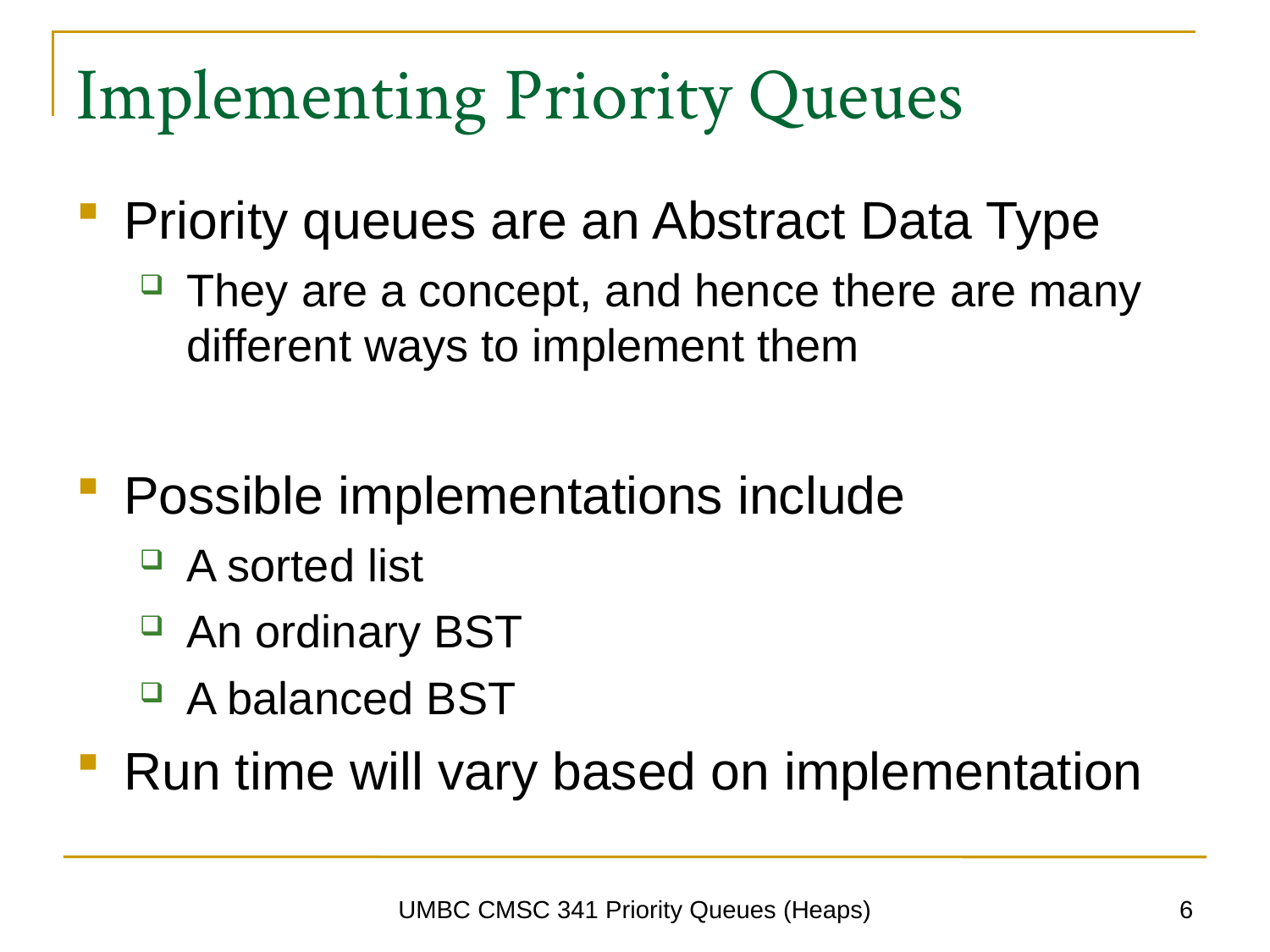

# Implementing Priority Queues
Priority queues are an Abstract Data Type
They are a concept, and hence there are many different ways to implement them

Possible implementations include
A sorted list
An ordinary BST
A balanced BST
Run time will vary based on implementation
6
UMBC CMSC 341 Priority Queues (Heaps)